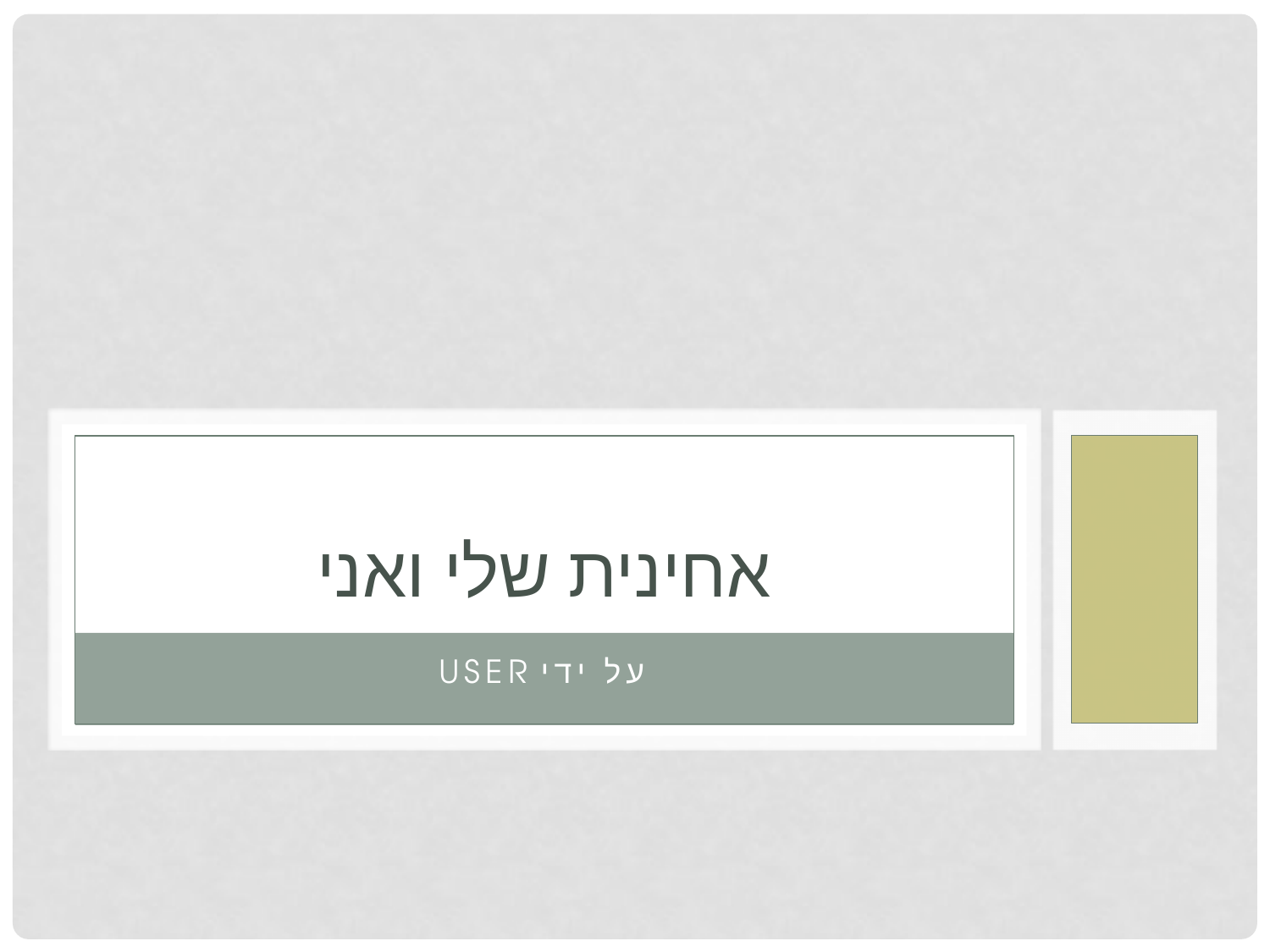

# אחינית שלי ואני
על ידי User